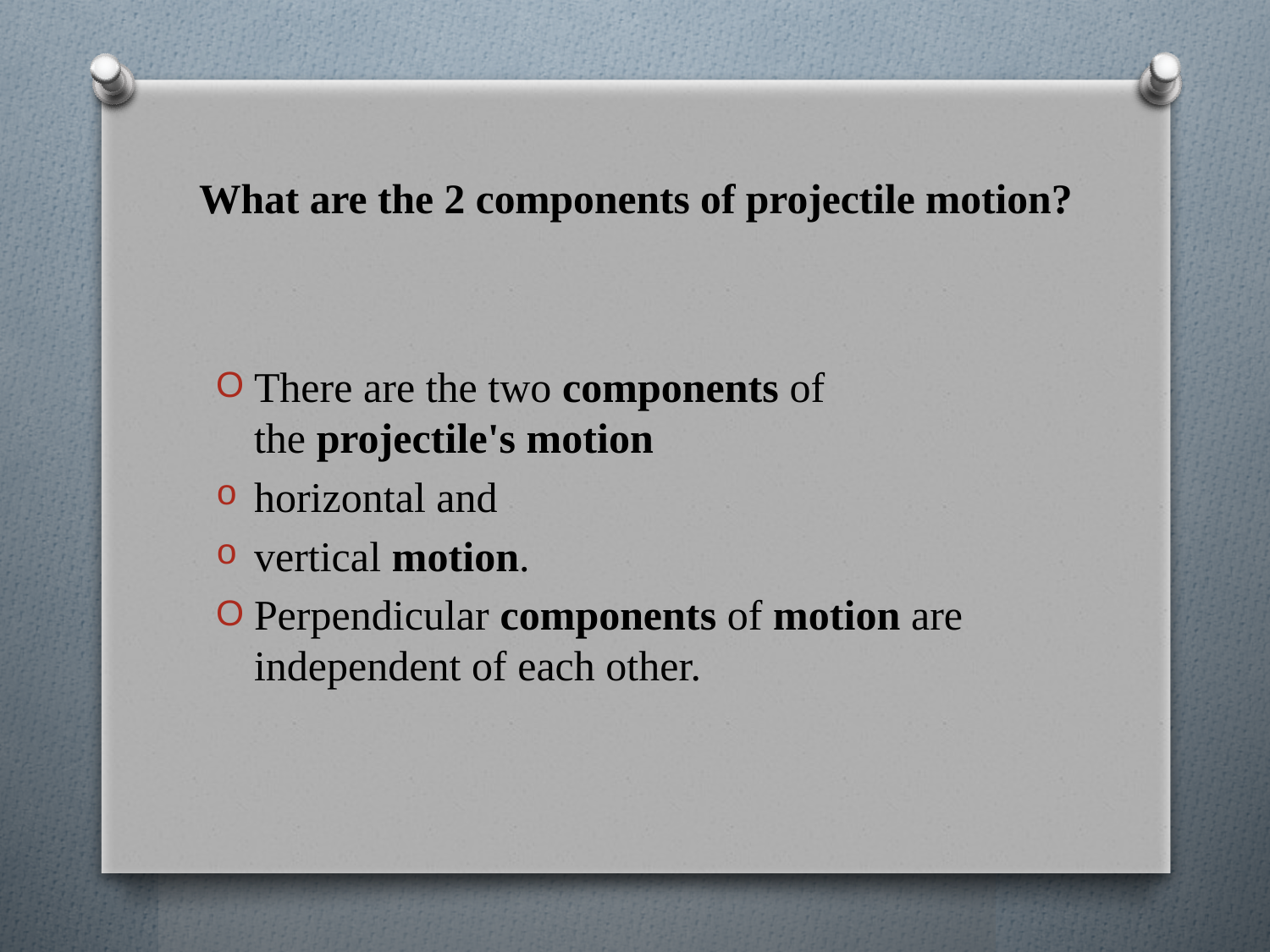

# What are the 2 components of projectile motion?

There are the two components of the projectile's motion
horizontal and
vertical motion.
Perpendicular components of motion are independent of each other.